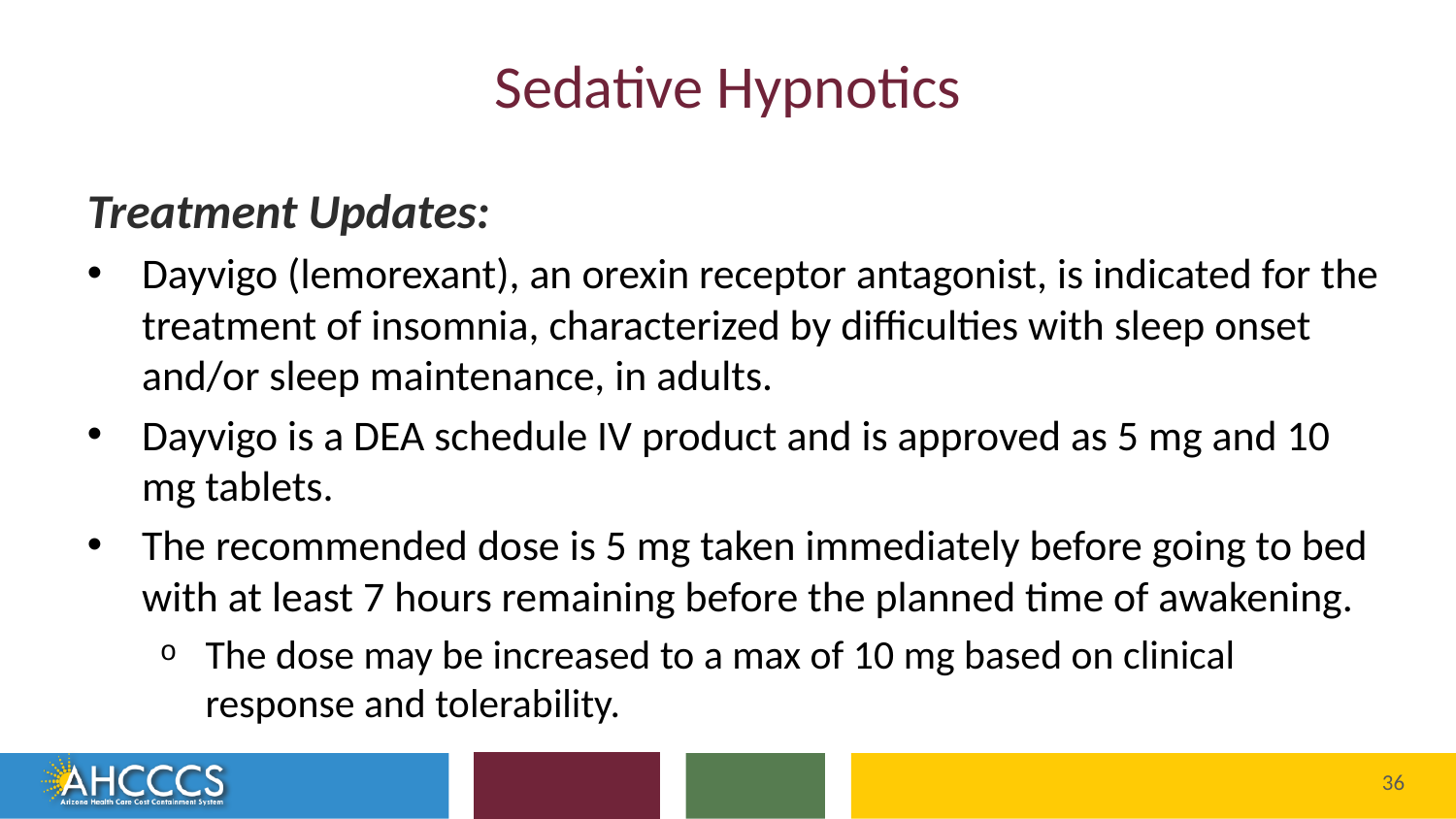

# Sedative Hypnotics
Treatment Updates:
Dayvigo (lemorexant), an orexin receptor antagonist, is indicated for the treatment of insomnia, characterized by difficulties with sleep onset and/or sleep maintenance, in adults.
Dayvigo is a DEA schedule IV product and is approved as 5 mg and 10 mg tablets.
The recommended dose is 5 mg taken immediately before going to bed with at least 7 hours remaining before the planned time of awakening.
The dose may be increased to a max of 10 mg based on clinical response and tolerability.